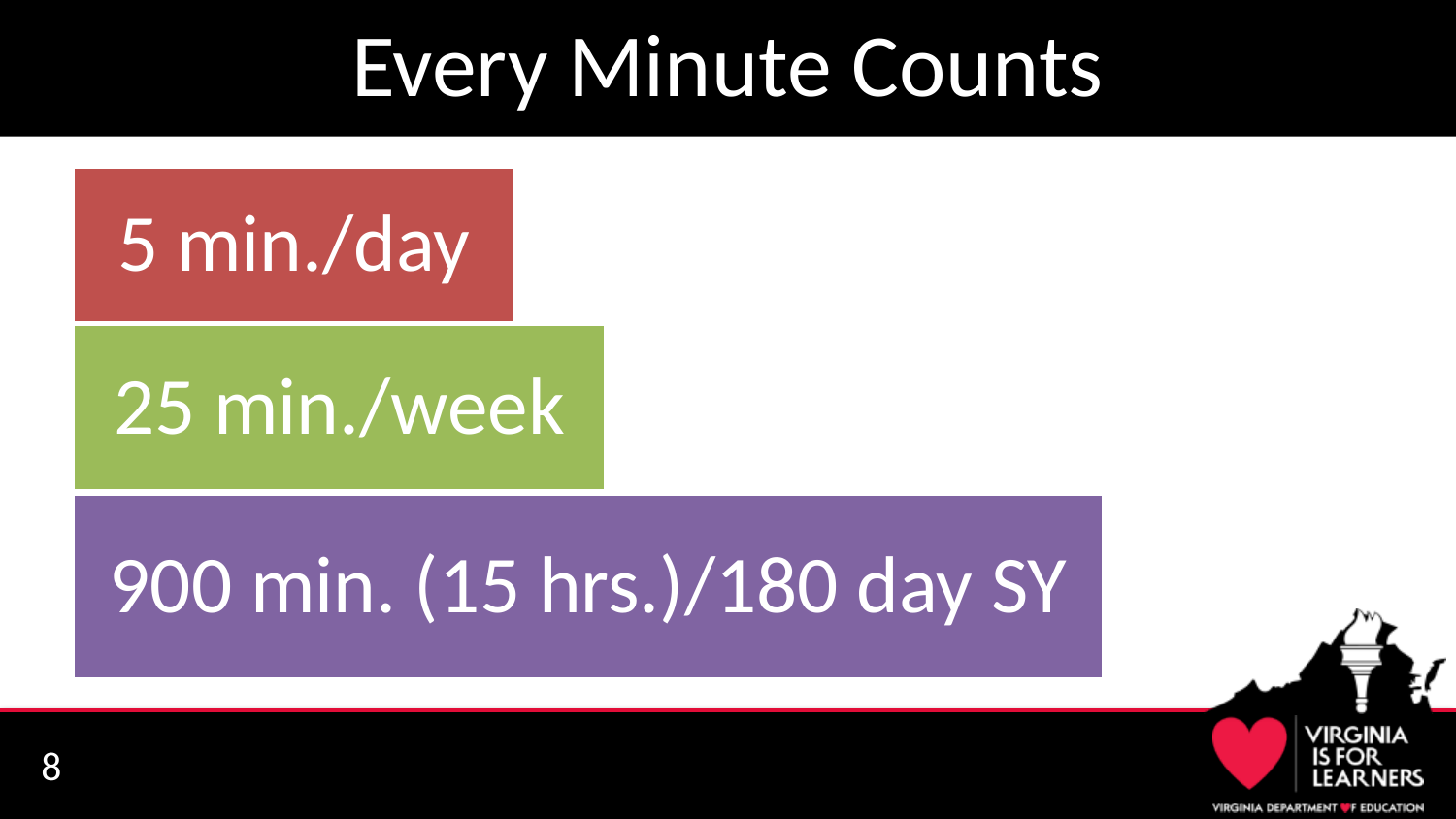

# Every Minute Counts

5 min./day

25 min./week

900 min. (15 hrs.)/180 day SY